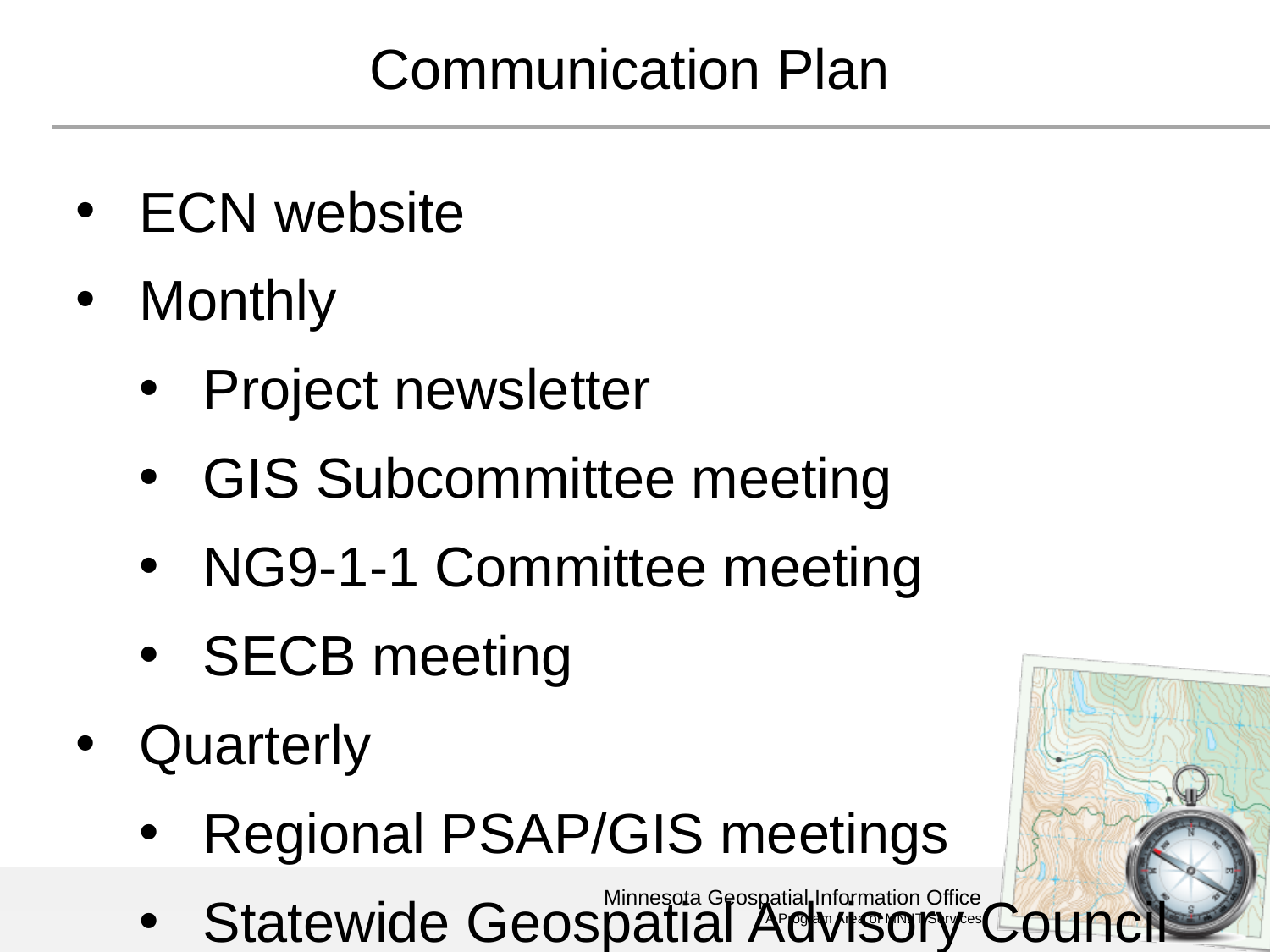

# Communication Plan
ECN website
Monthly
Project newsletter
GIS Subcommittee meeting
NG9-1-1 Committee meeting
SECB meeting
Quarterly
Regional PSAP/GIS meetings
Statewide Geospatial Advisory Council